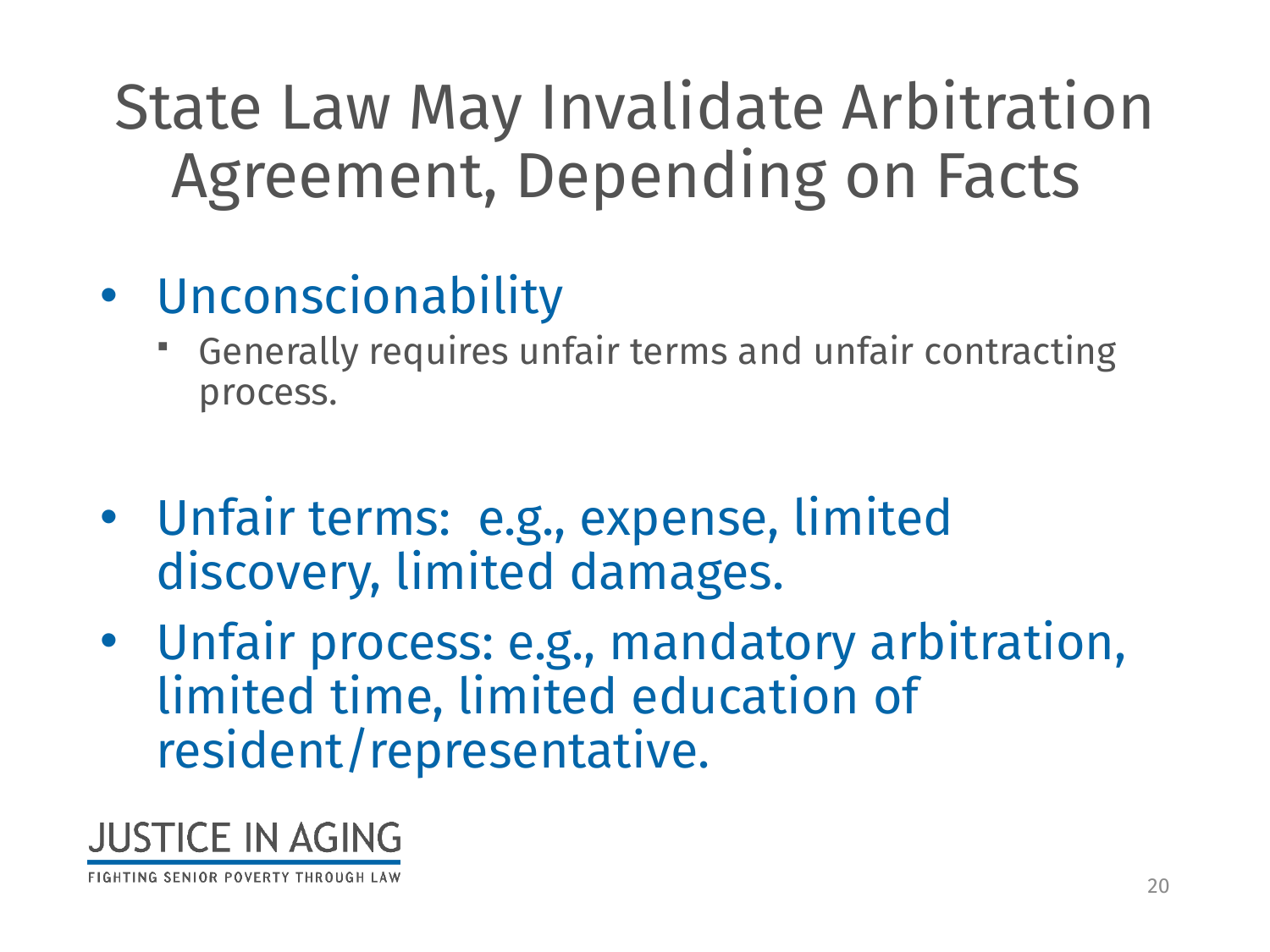

# State Law May Invalidate Arbitration Agreement, Depending on Facts
Unconscionability
Generally requires unfair terms and unfair contracting process.

Unfair terms:  e.g., expense, limited discovery, limited damages.
Unfair process: e.g., mandatory arbitration, limited time, limited education of resident/representative.
20